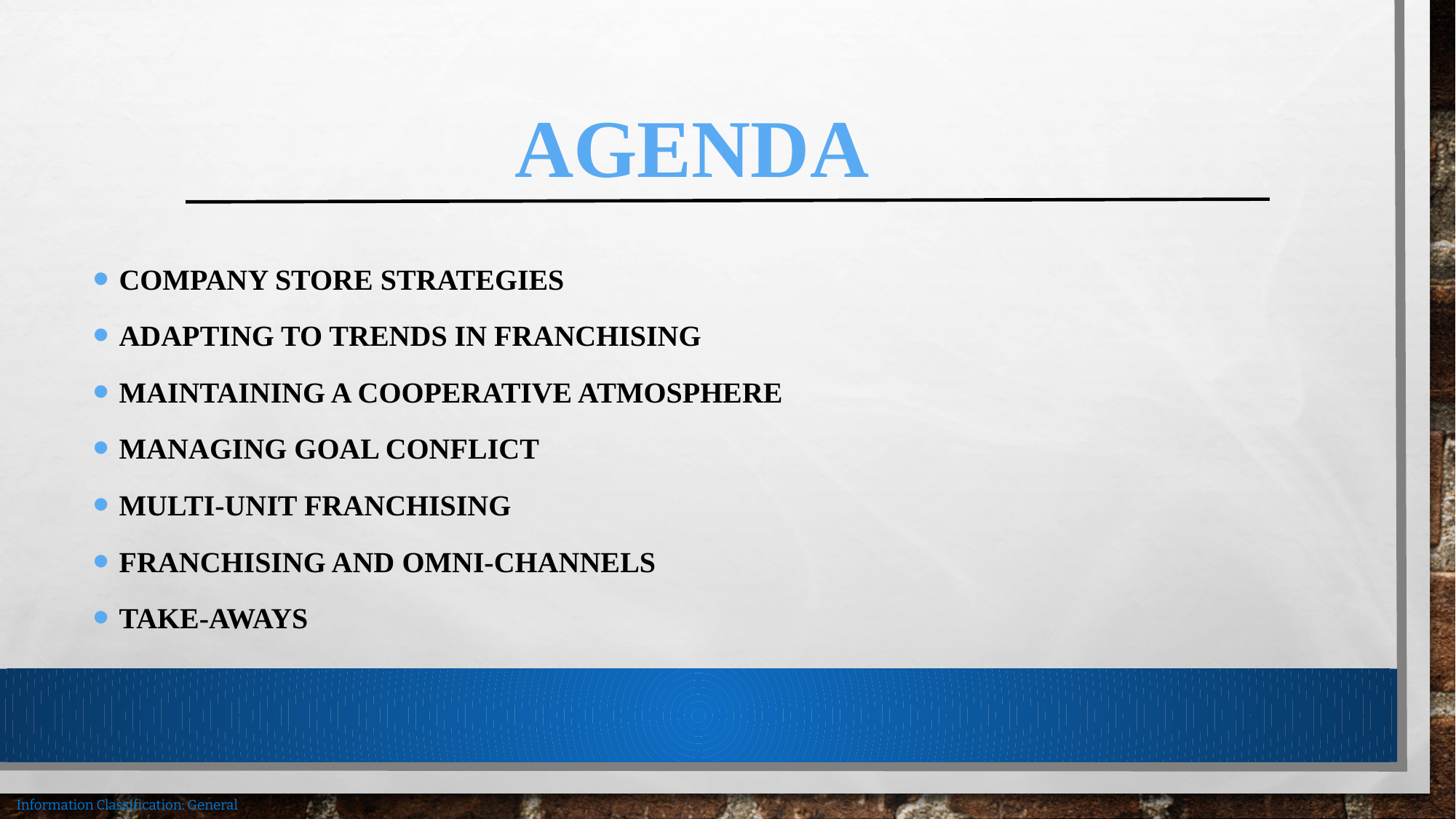

# Agenda
Company store strategies
Adapting to trends in franchising
Maintaining a cooperative atmosphere
Managing goal conflict
Multi-unit franchising
Franchising and omni-channels
Take-aways